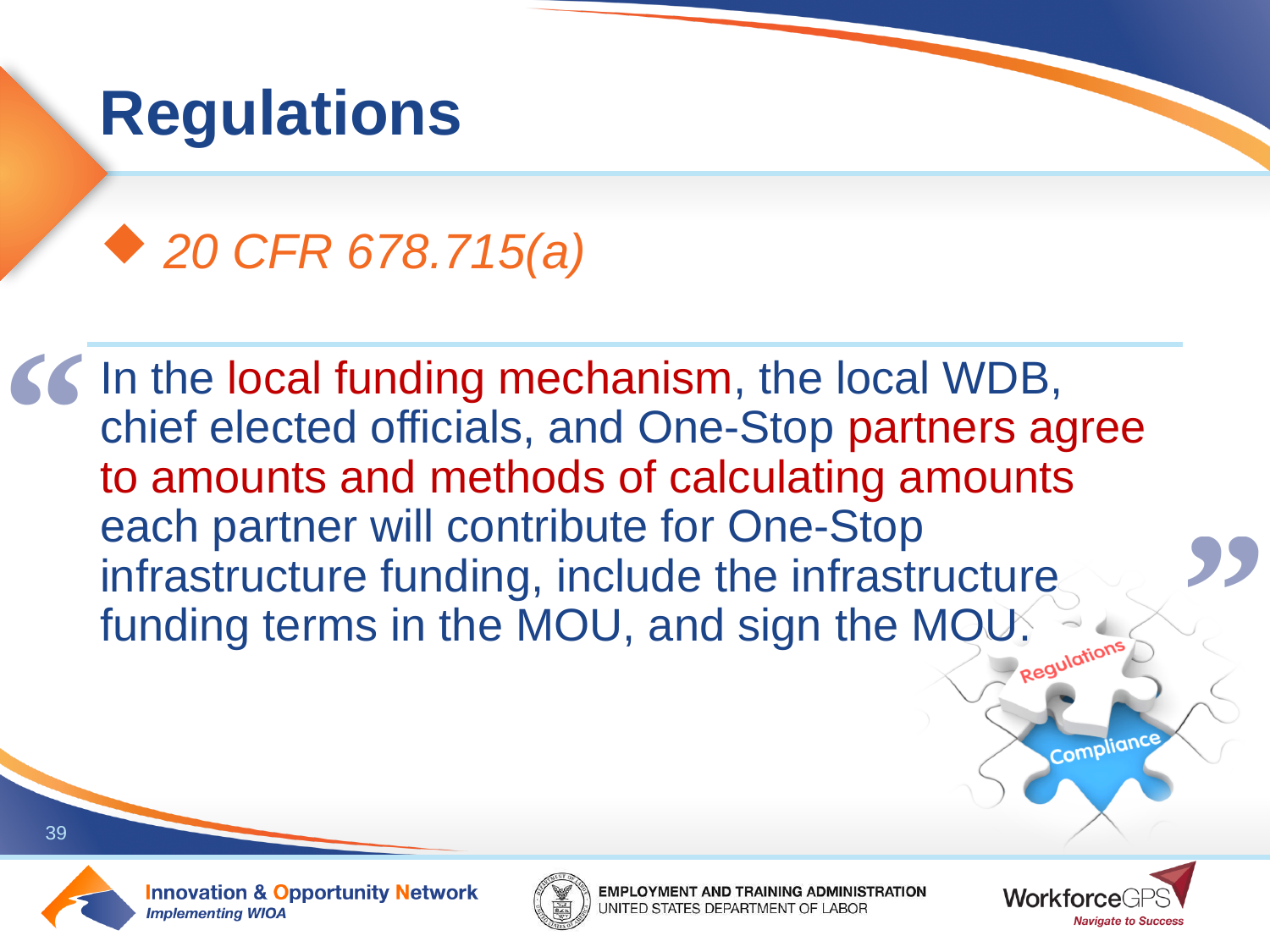

20 CFR 678.715(a)
In the local funding mechanism, the local WDB, chief elected officials, and One-Stop partners agree to amounts and methods of calculating amounts each partner will contribute for One-Stop infrastructure funding, include the infrastructure funding terms in the MOU, and sign the MOU.